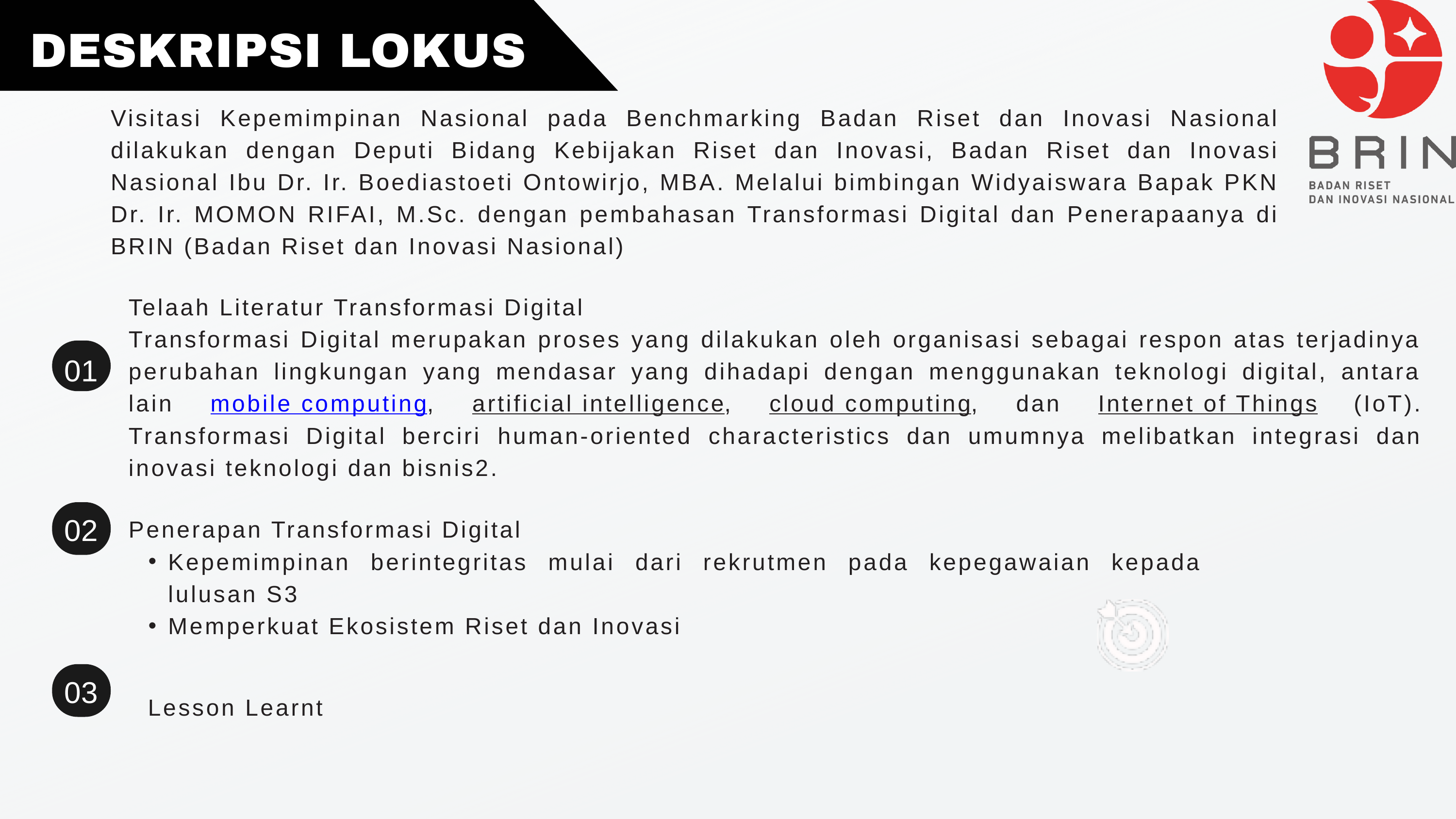

DESKRIPSI LOKUS
Visitasi Kepemimpinan Nasional pada Benchmarking Badan Riset dan Inovasi Nasional dilakukan dengan Deputi Bidang Kebijakan Riset dan Inovasi, Badan Riset dan Inovasi Nasional Ibu Dr. Ir. Boediastoeti Ontowirjo, MBA. Melalui bimbingan Widyaiswara Bapak PKN Dr. Ir. MOMON RIFAI, M.Sc. dengan pembahasan Transformasi Digital dan Penerapaanya di BRIN (Badan Riset dan Inovasi Nasional)

Telaah Literatur Transformasi Digital
Transformasi Digital merupakan proses yang dilakukan oleh organisasi sebagai respon atas terjadinya perubahan lingkungan yang mendasar yang dihadapi dengan menggunakan teknologi digital, antara lain mobile computing, artificial intelligence, cloud computing, dan Internet of Things (IoT). Transformasi Digital berciri human-oriented characteristics dan umumnya melibatkan integrasi dan inovasi teknologi dan bisnis2.

01
02

Penerapan Transformasi Digital
Kepemimpinan berintegritas mulai dari rekrutmen pada kepegawaian kepada lulusan S3
Memperkuat Ekosistem Riset dan Inovasi

03

Lesson Learnt